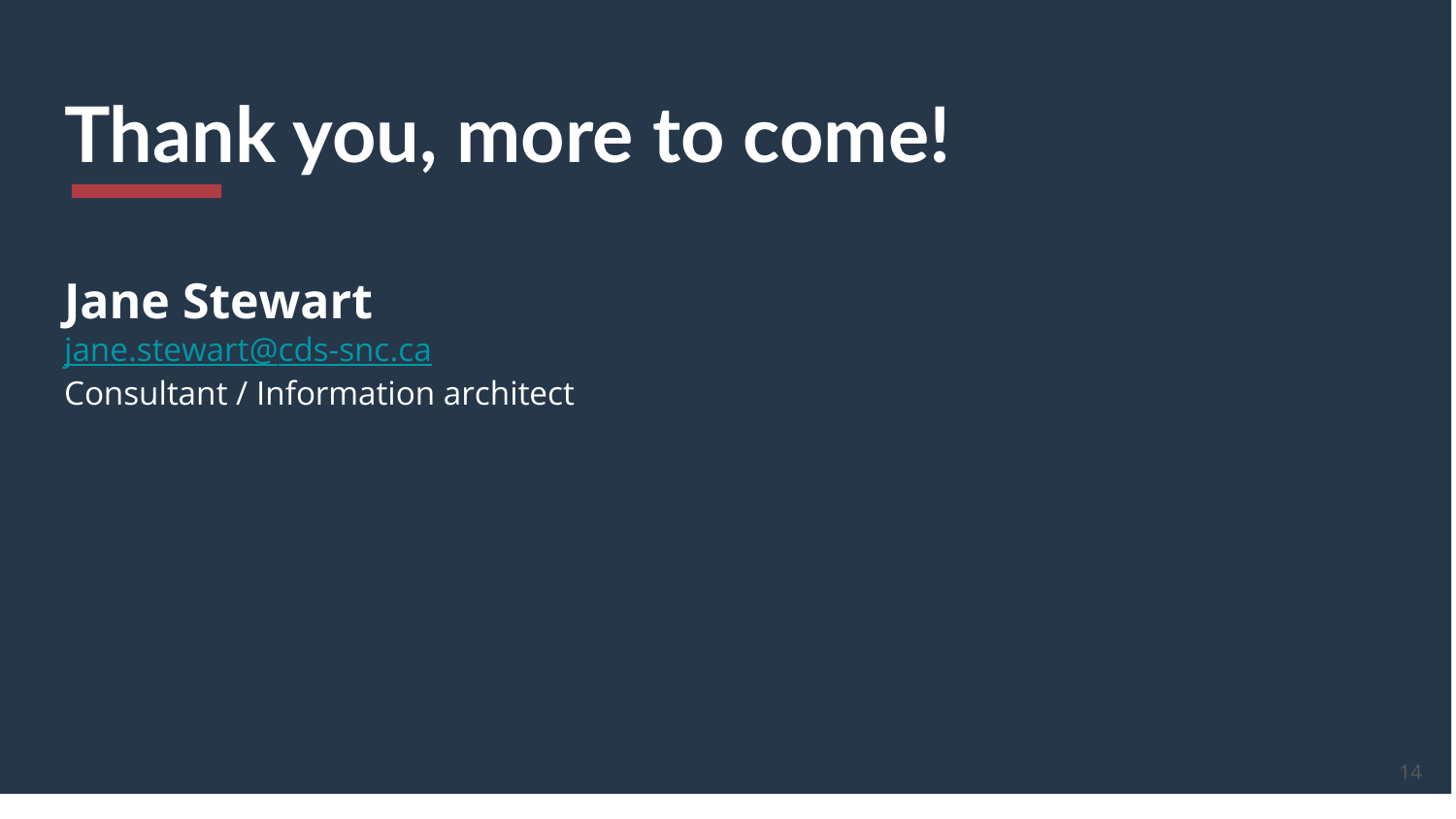

# Thank you, more to come!

Jane Stewart
jane.stewart@cds-snc.ca
Consultant / Information architect

14